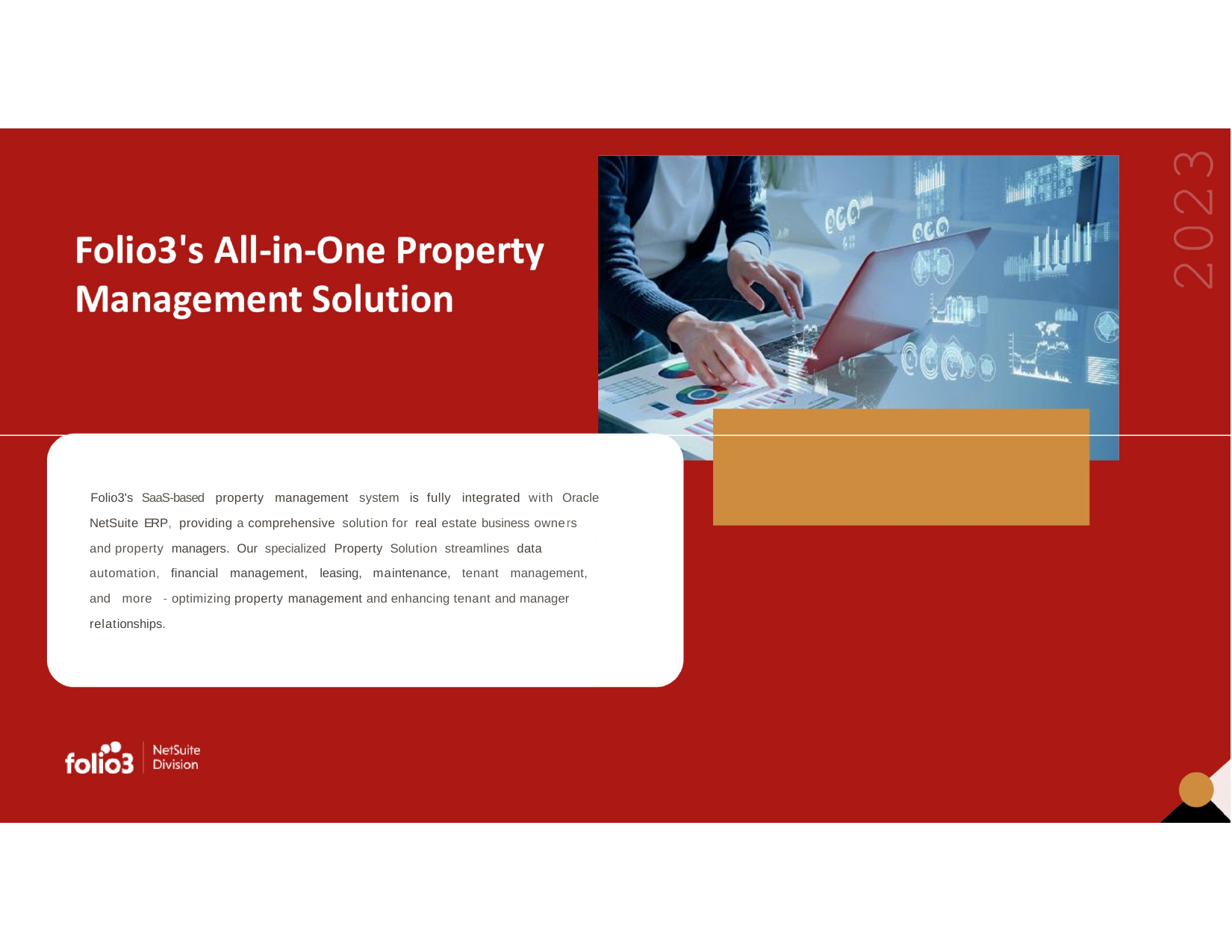

Folio3's  SaaS-based   property   management   system   is  fully   integrated  with  Oracle NetSuite ERP, providing a comprehensive  solution for  real estate business owners and property  managers.  Our  specialized  Property  Solution  streamlines  data  automation, financial   management,   leasing,   maintenance,   tenant   management,   and   more   - optimizing property management and enhancing tenant and manager relationships.